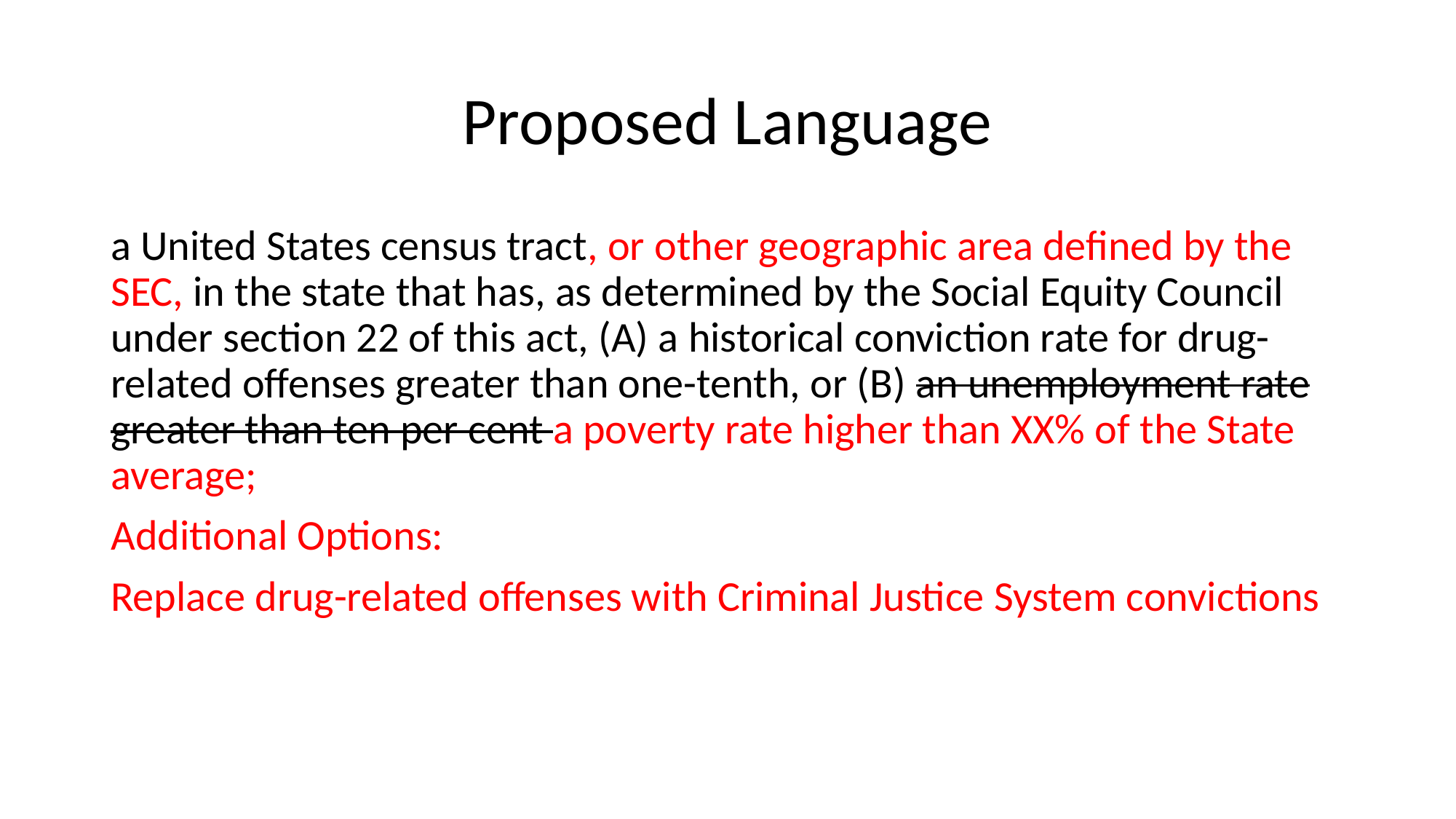

# Proposed Language
a United States census tract, or other geographic area defined by the SEC, in the state that has, as determined by the Social Equity Council under section 22 of this act, (A) a historical conviction rate for drug-related offenses greater than one-tenth, or (B) an unemployment rate greater than ten per cent a poverty rate higher than XX% of the State average;
Additional Options:
Replace drug-related offenses with Criminal Justice System convictions